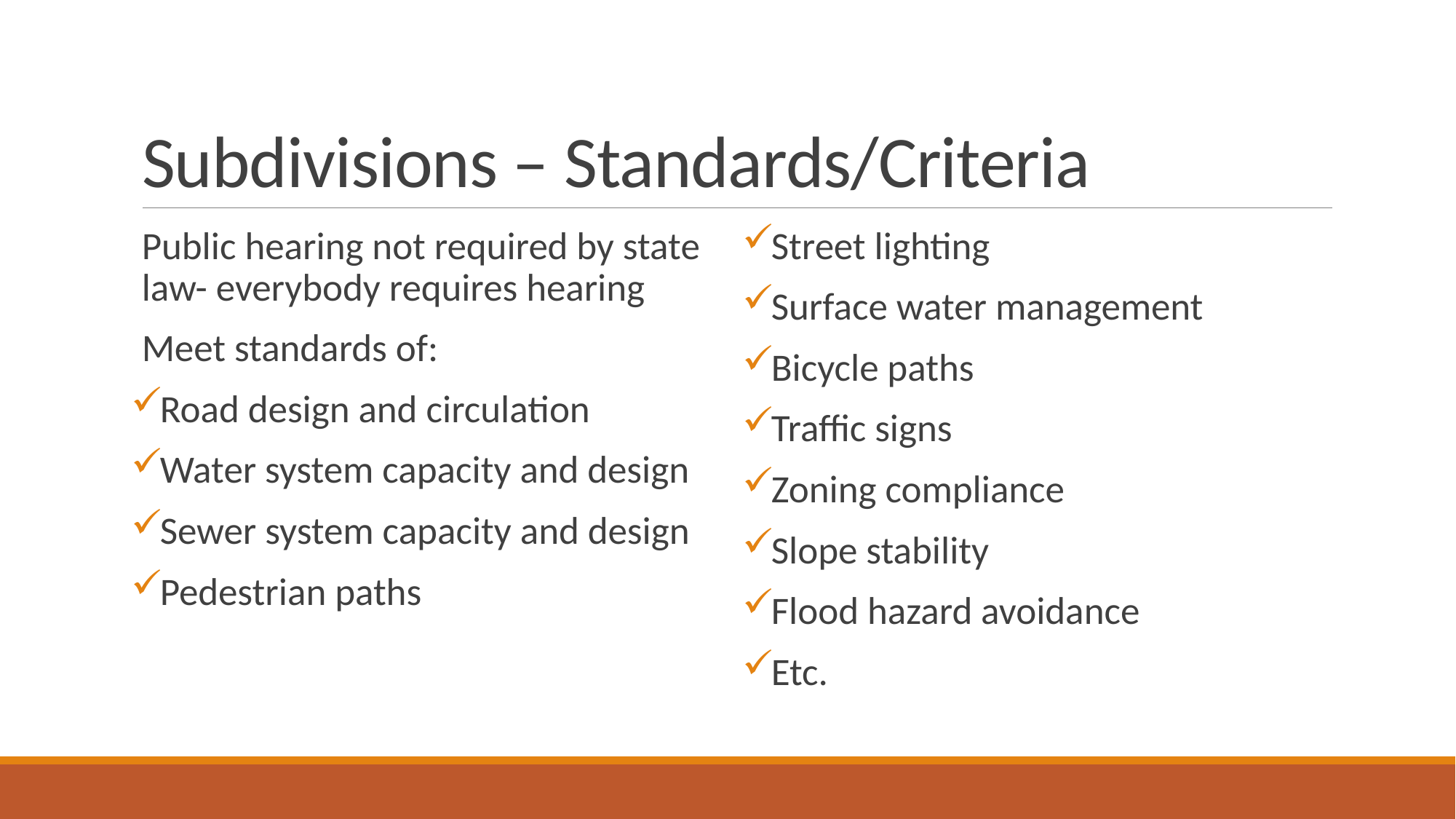

# Subdivisions – Standards/Criteria
Public hearing not required by state law- everybody requires hearing
Meet standards of:
Road design and circulation
Water system capacity and design
Sewer system capacity and design
Pedestrian paths
Street lighting
Surface water management
Bicycle paths
Traffic signs
Zoning compliance
Slope stability
Flood hazard avoidance
Etc.